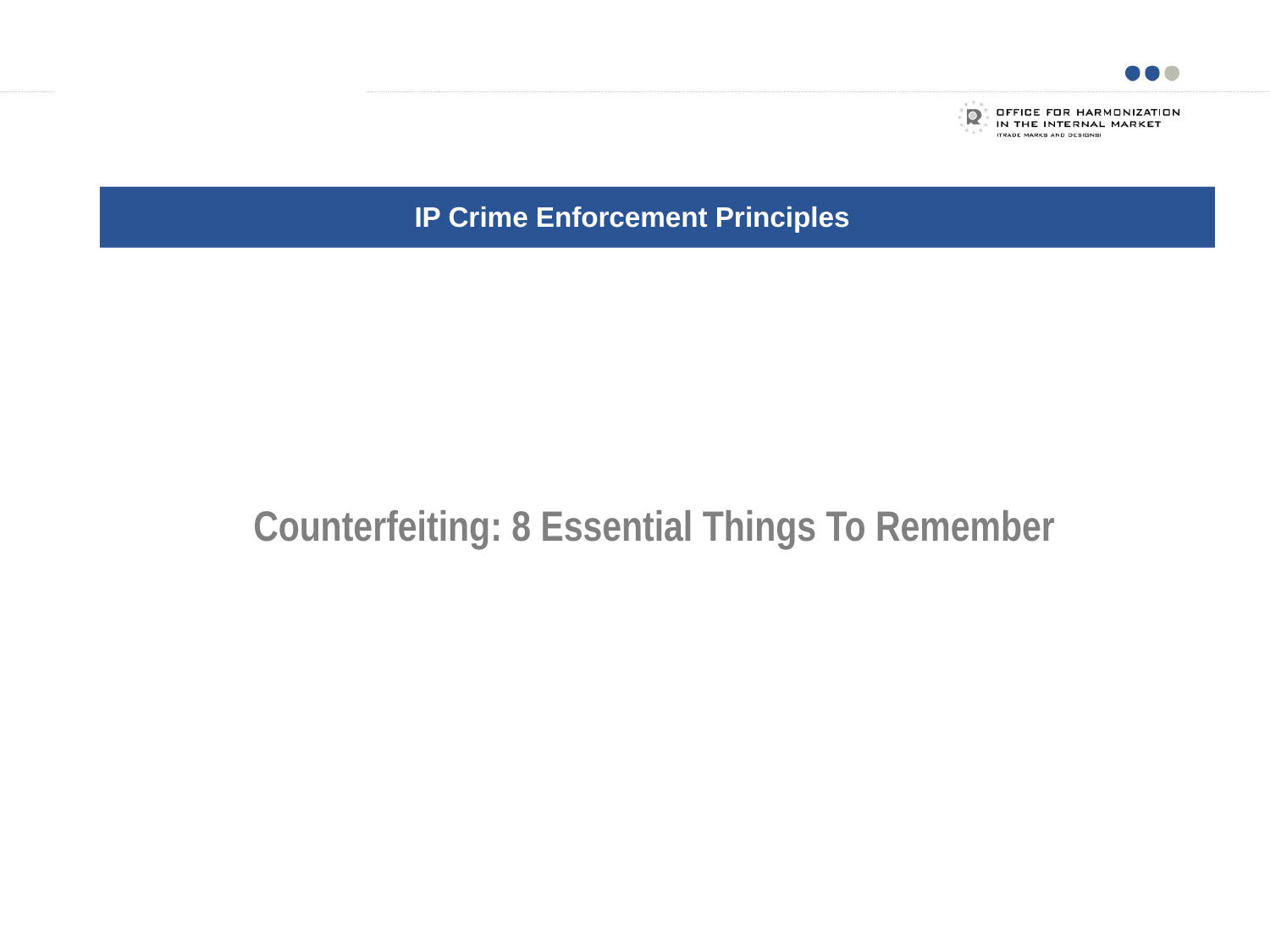

Examples of business models

IP Crime Enforcement Principles
# Counterfeiting: 8 Essential Things To Remember